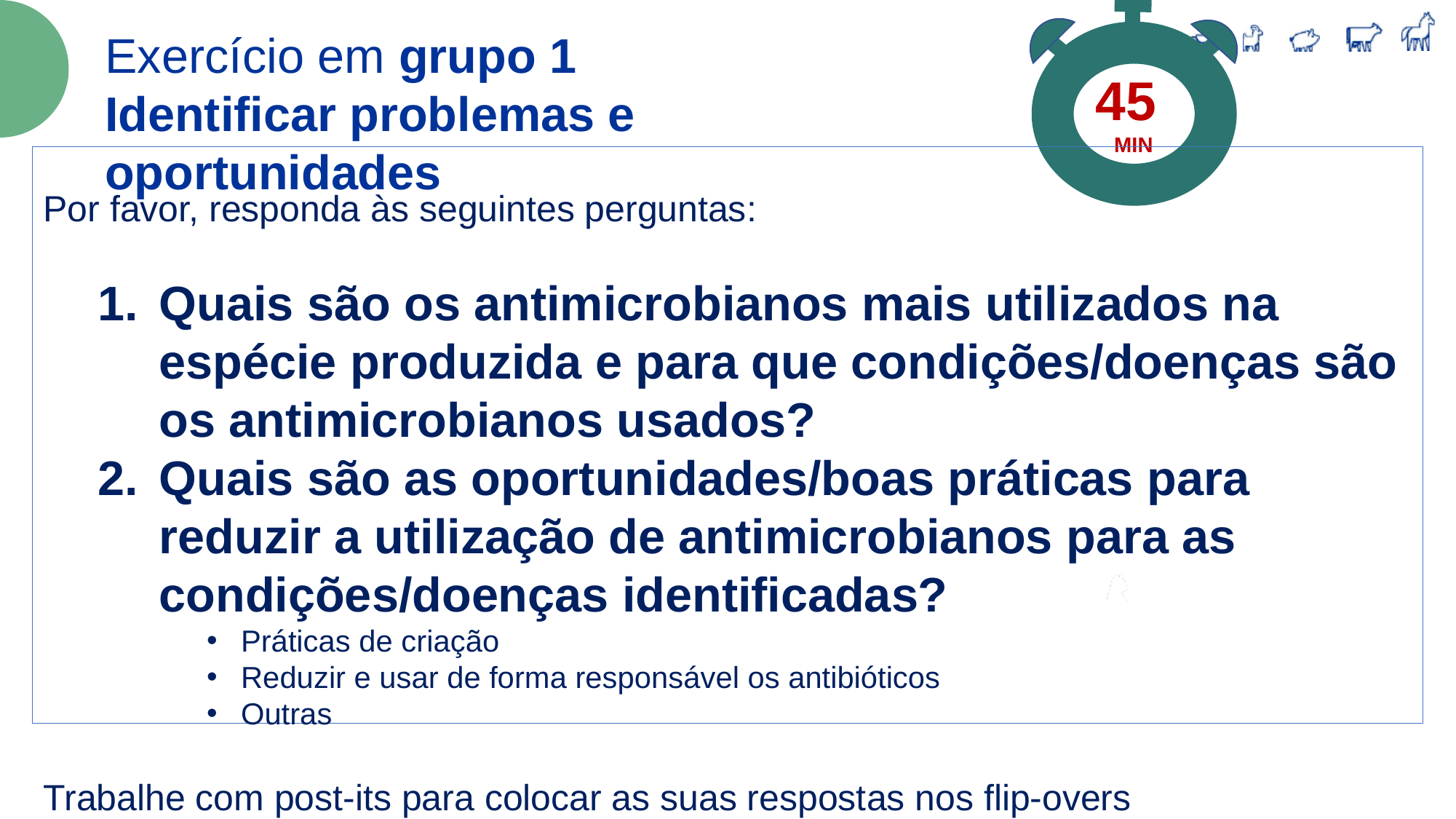

45
MIN
Exercício em grupo 1
Identificar problemas e oportunidades

Por favor, responda às seguintes perguntas:

Quais são os antimicrobianos mais utilizados na espécie produzida e para que condições/doenças são os antimicrobianos usados?
Quais são as oportunidades/boas práticas para reduzir a utilização de antimicrobianos para as condições/doenças identificadas?
Práticas de criação
Reduzir e usar de forma responsável os antibióticos
Outras

Trabalhe com post-its para colocar as suas respostas nos flip-overs